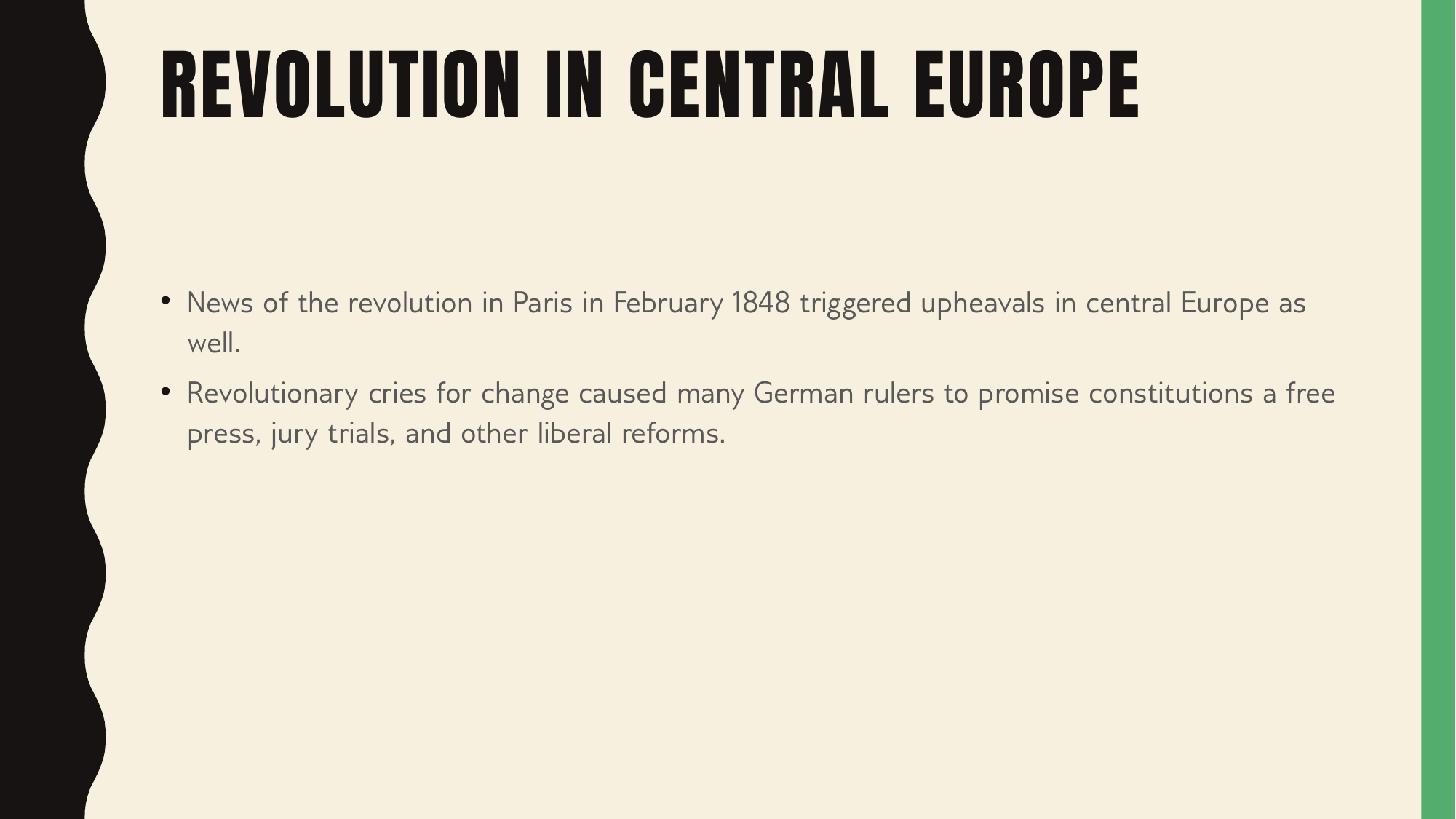

# Revolution in Central Europe
News of the revolution in Paris in February 1848 triggered upheavals in central Europe as well.
Revolutionary cries for change caused many German rulers to promise constitutions a free press, jury trials, and other liberal reforms.